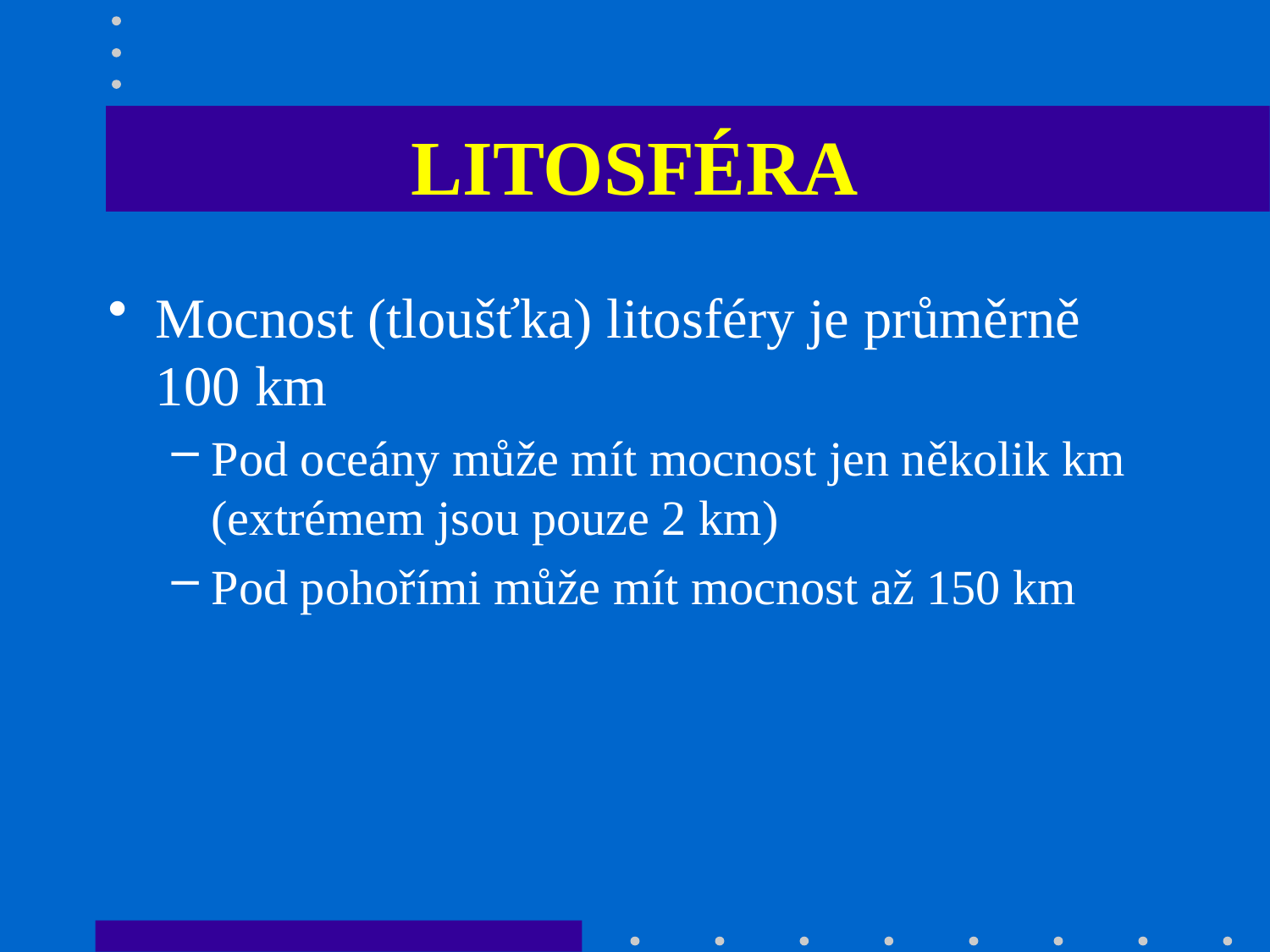

# LITOSFÉRA
Mocnost (tloušťka) litosféry je průměrně 100 km
Pod oceány může mít mocnost jen několik km (extrémem jsou pouze 2 km)
Pod pohořími může mít mocnost až 150 km